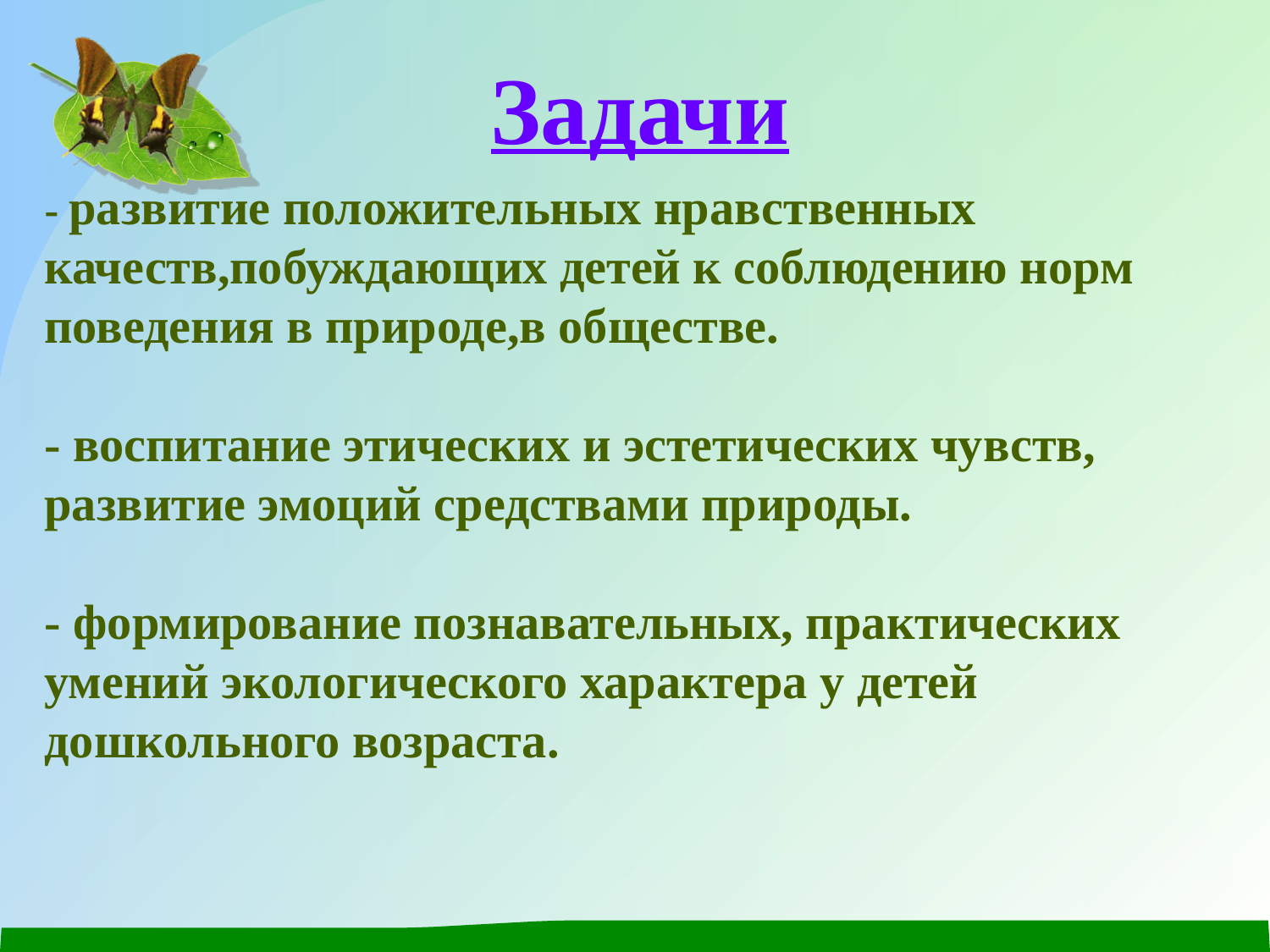

Задачи
# - развитие положительных нравственных качеств,побуждающих детей к соблюдению норм поведения в природе,в обществе. - воспитание этических и эстетических чувств, развитие эмоций средствами природы. - формирование познавательных, практических умений экологического характера у детей дошкольного возраста.